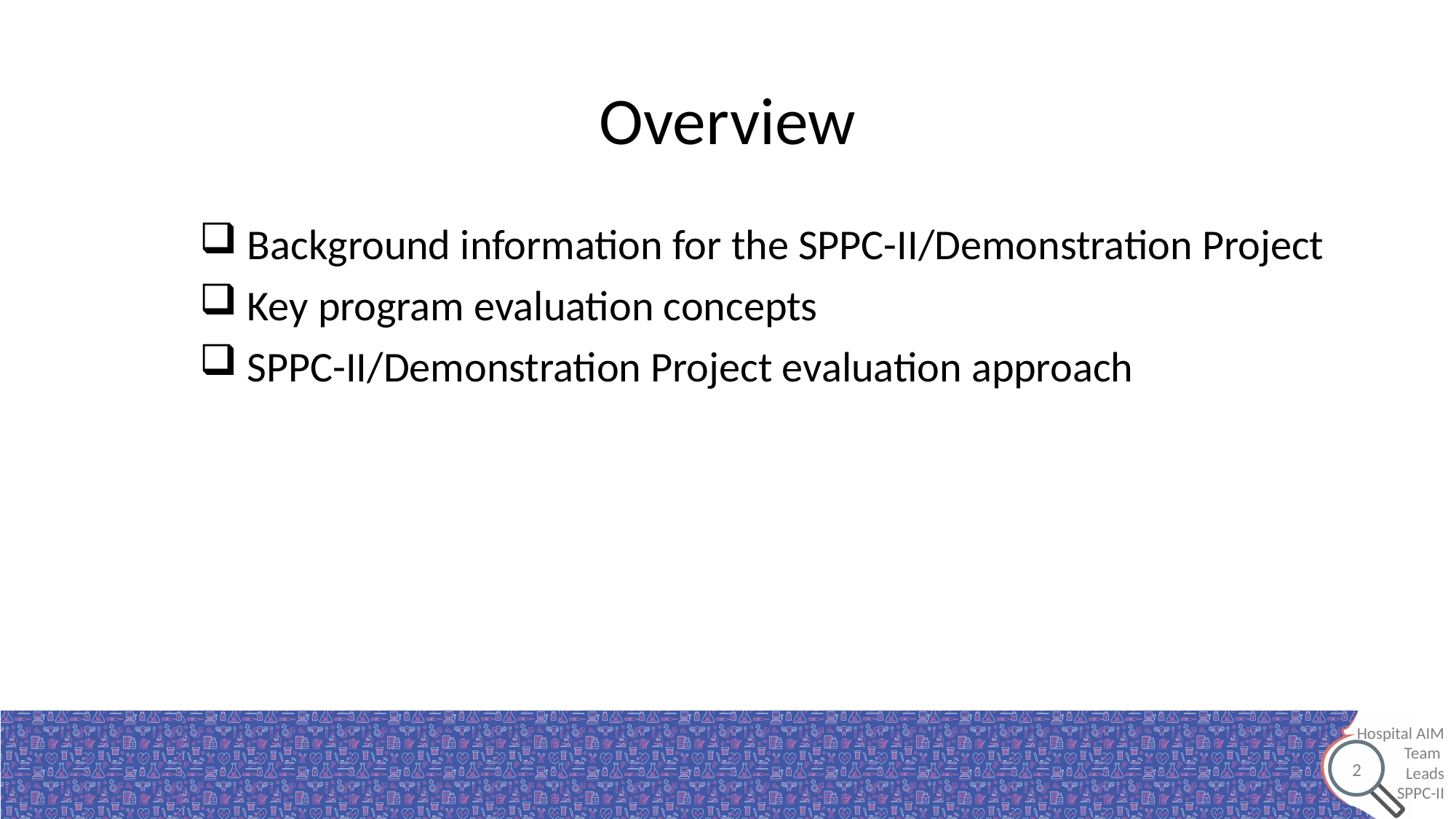

# Overview
 Background information for the SPPC-II/Demonstration Project
 Key program evaluation concepts
 SPPC-II/Demonstration Project evaluation approach

2